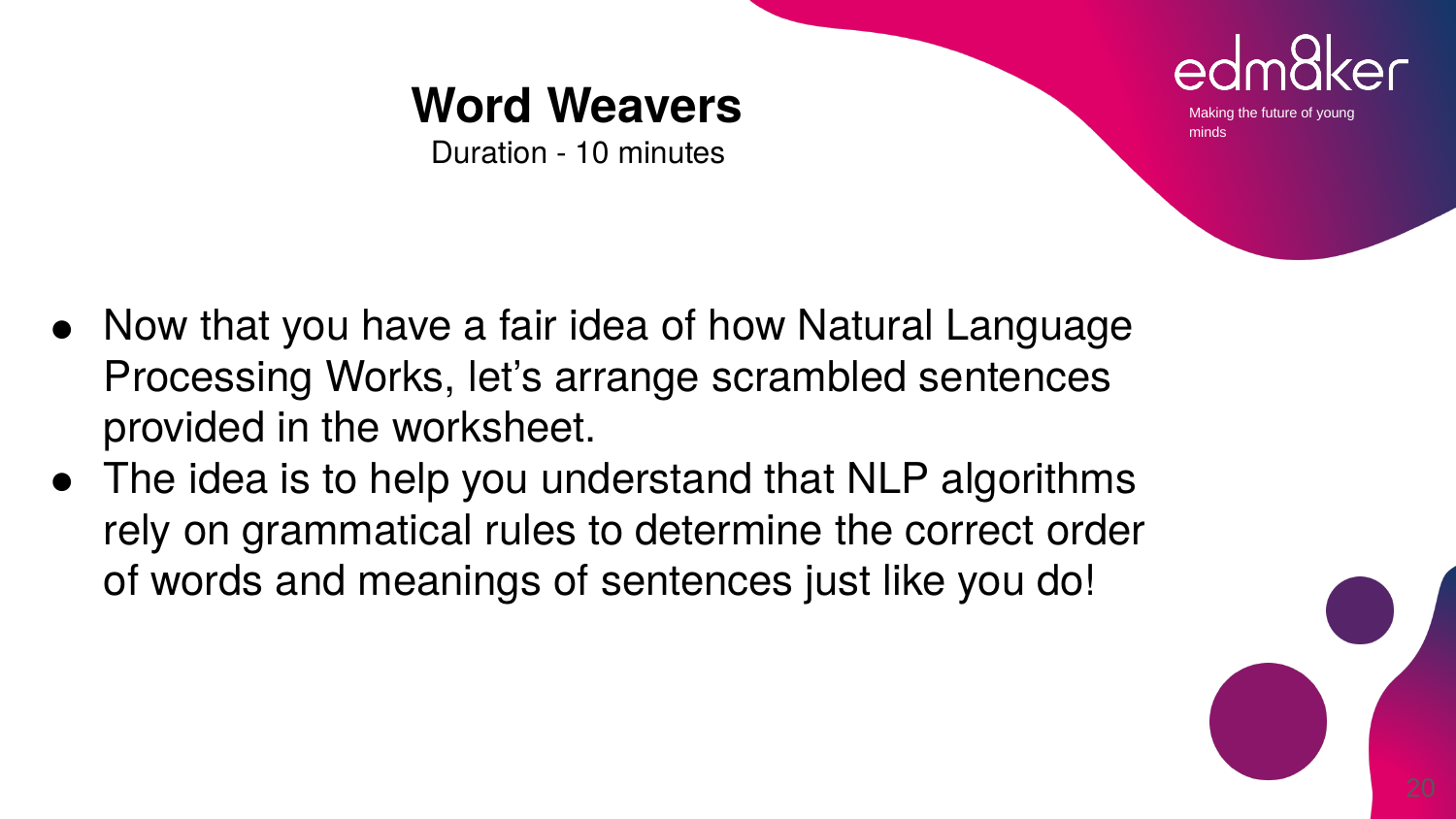

Word Weavers
Duration - 10 minutes
# Now that you have a fair idea of how Natural Language Processing Works, let’s arrange scrambled sentences provided in the worksheet.
The idea is to help you understand that NLP algorithms rely on grammatical rules to determine the correct order of words and meanings of sentences just like you do!

20